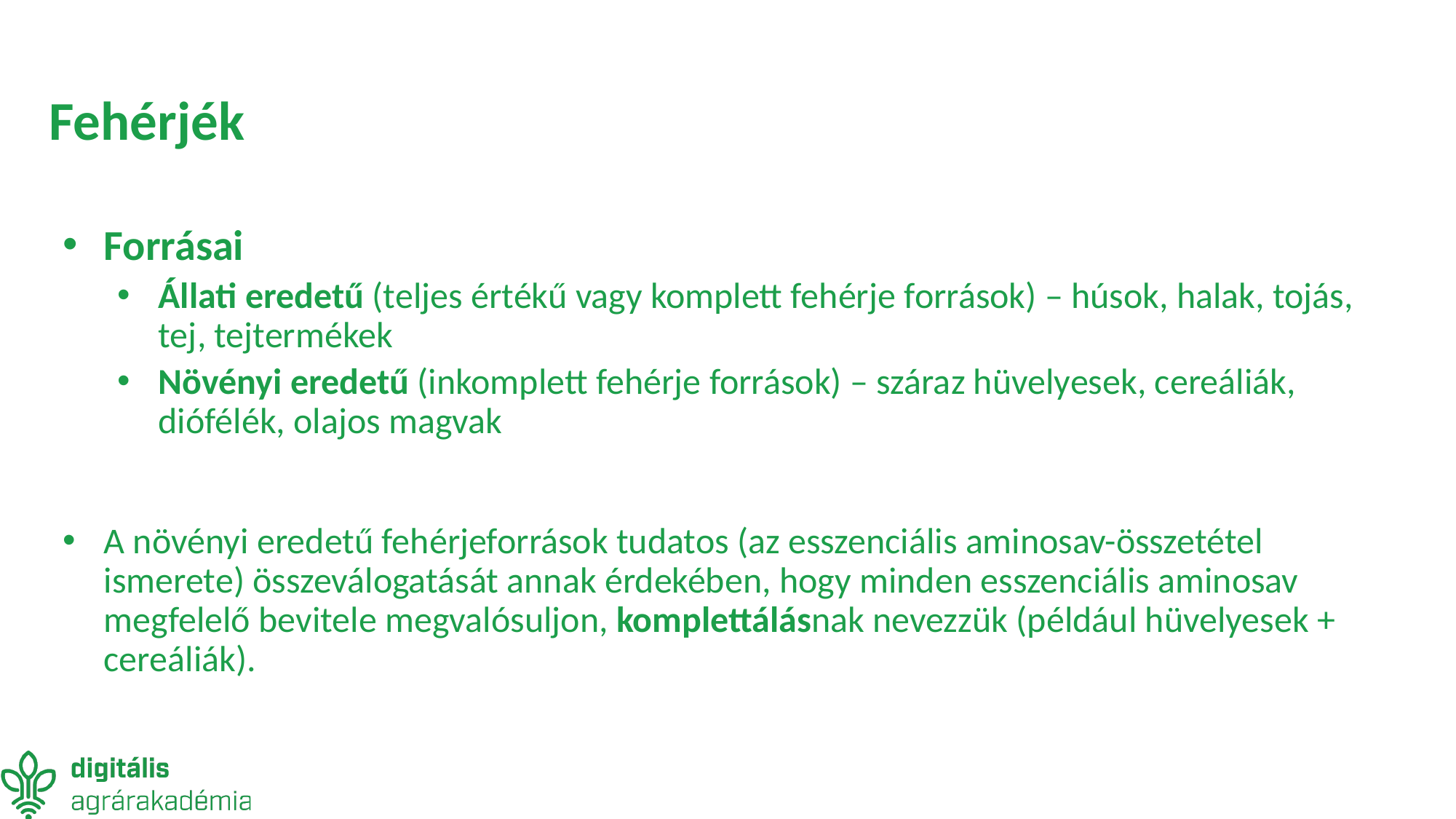

# Fehérjék
Forrásai
Állati eredetű (teljes értékű vagy komplett fehérje források) – húsok, halak, tojás, tej, tejtermékek
Növényi eredetű (inkomplett fehérje források) – száraz hüvelyesek, cereáliák, diófélék, olajos magvak

A növényi eredetű fehérjeforrások tudatos (az esszenciális aminosav-összetétel ismerete) összeválogatását annak érdekében, hogy minden esszenciális aminosav megfelelő bevitele megvalósuljon, komplettálásnak nevezzük (például hüvelyesek + cereáliák).